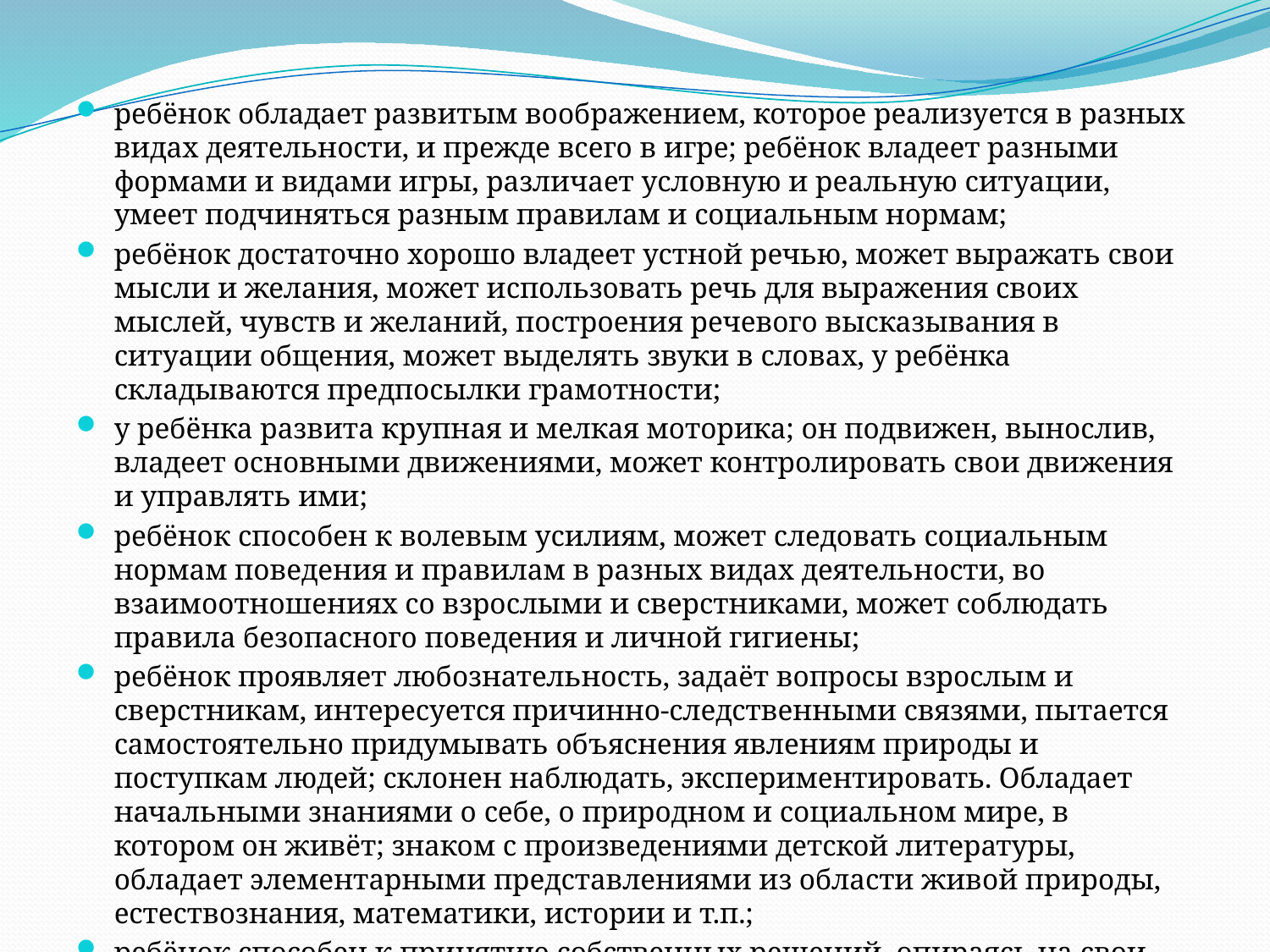

ребёнок обладает развитым воображением, которое реализуется в разных видах деятельности, и прежде всего в игре; ребёнок владеет разными формами и видами игры, различает условную и реальную ситуации, умеет подчиняться разным правилам и социальным нормам;
ребёнок достаточно хорошо владеет устной речью, может выражать свои мысли и желания, может использовать речь для выражения своих мыслей, чувств и желаний, построения речевого высказывания в ситуации общения, может выделять звуки в словах, у ребёнка складываются предпосылки грамотности;
у ребёнка развита крупная и мелкая моторика; он подвижен, вынослив, владеет основными движениями, может контролировать свои движения и управлять ими;
ребёнок способен к волевым усилиям, может следовать социальным нормам поведения и правилам в разных видах деятельности, во взаимоотношениях со взрослыми и сверстниками, может соблюдать правила безопасного поведения и личной гигиены;
ребёнок проявляет любознательность, задаёт вопросы взрослым и сверстникам, интересуется причинно-следственными связями, пытается самостоятельно придумывать объяснения явлениям природы и поступкам людей; склонен наблюдать, экспериментировать. Обладает начальными знаниями о себе, о природном и социальном мире, в котором он живёт; знаком с произведениями детской литературы, обладает элементарными представлениями из области живой природы, естествознания, математики, истории и т.п.;
ребёнок способен к принятию собственных решений, опираясь на свои знания и умения в различных видах деятельности.